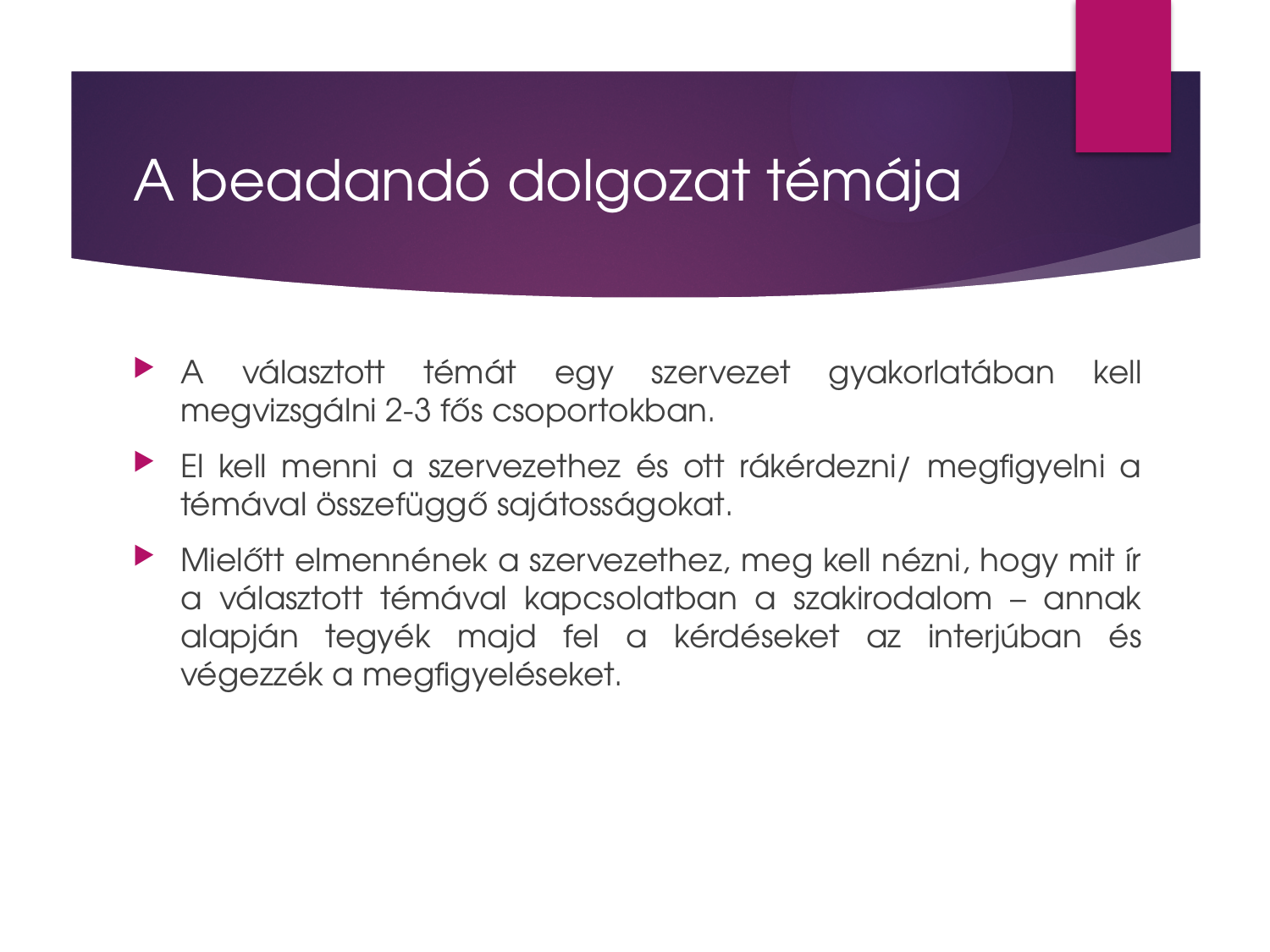

# A beadandó dolgozat témája
A választott témát egy szervezet gyakorlatában kell megvizsgálni 2-3 fős csoportokban.
El kell menni a szervezethez és ott rákérdezni/ megfigyelni a témával összefüggő sajátosságokat.
Mielőtt elmennének a szervezethez, meg kell nézni, hogy mit ír a választott témával kapcsolatban a szakirodalom – annak alapján tegyék majd fel a kérdéseket az interjúban és végezzék a megfigyeléseket.